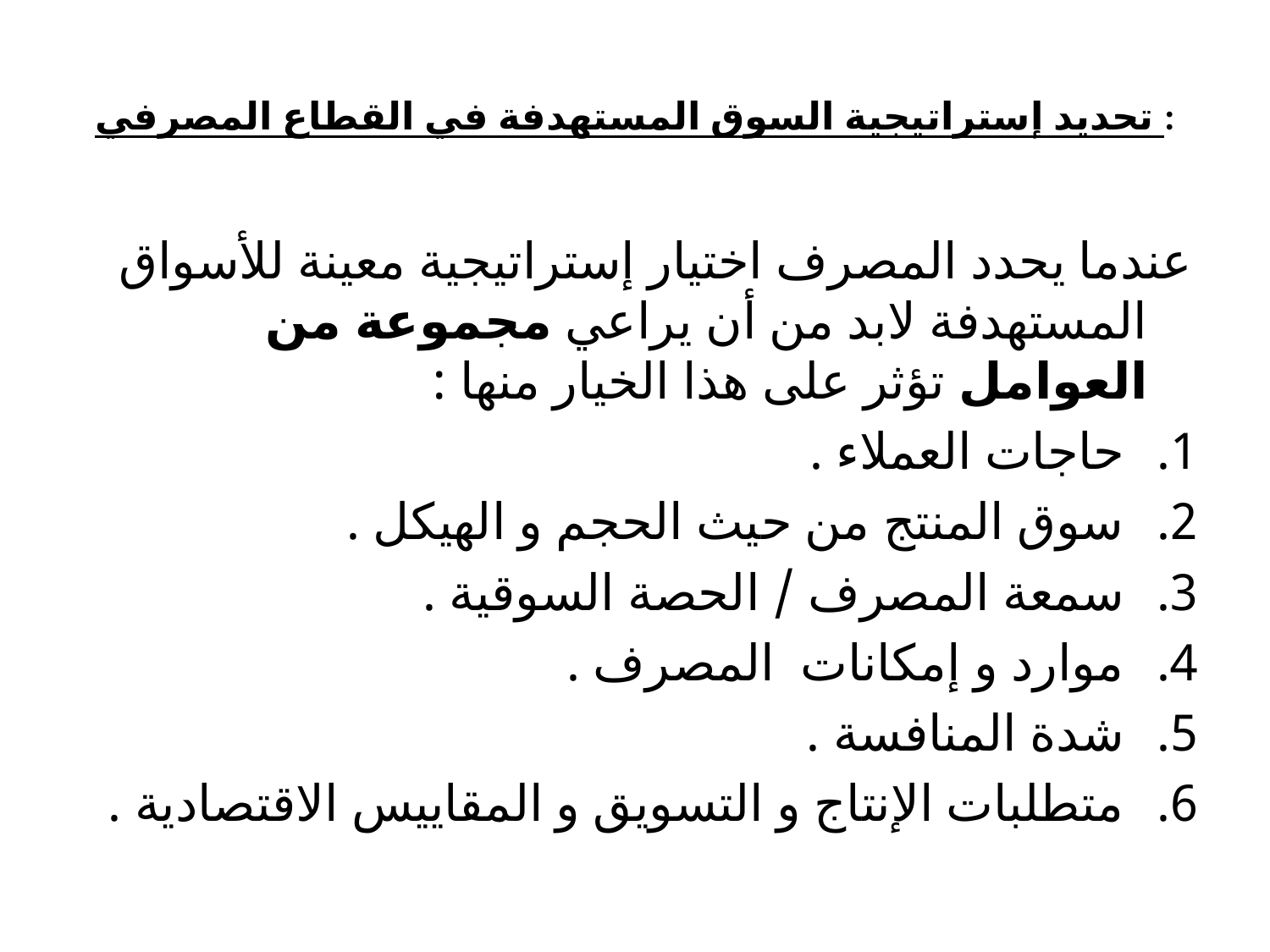

# تحديد إستراتيجية السوق المستهدفة في القطاع المصرفي :
عندما يحدد المصرف اختيار إستراتيجية معينة للأسواق المستهدفة لابد من أن يراعي مجموعة من العوامل تؤثر على هذا الخيار منها :
حاجات العملاء .
سوق المنتج من حيث الحجم و الهيكل .
سمعة المصرف / الحصة السوقية .
موارد و إمكانات  المصرف .
شدة المنافسة .
متطلبات الإنتاج و التسويق و المقاييس الاقتصادية .